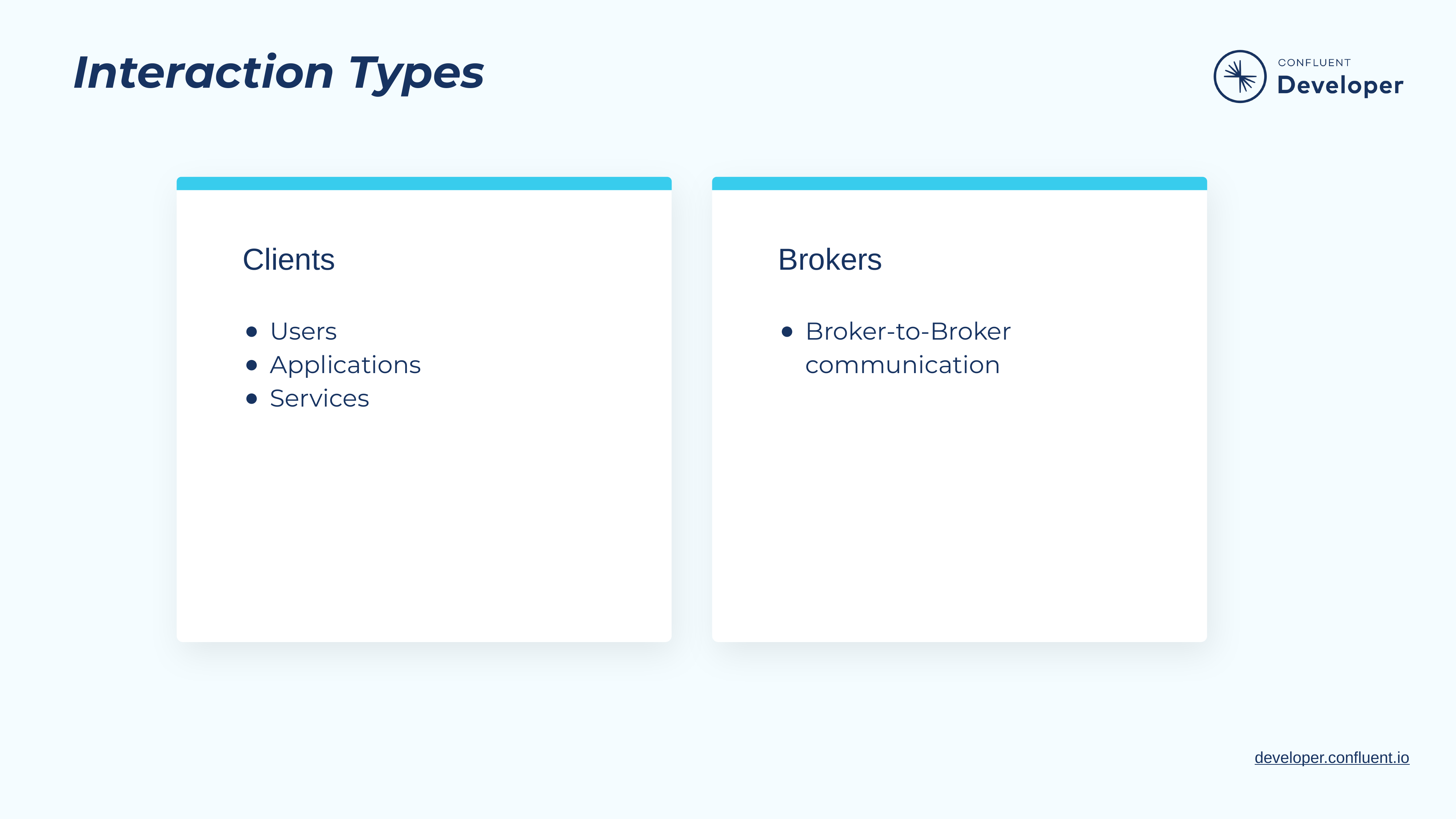

# Interaction Types

Clients
Brokers
Users
Applications
Services
Broker-to-Broker communication